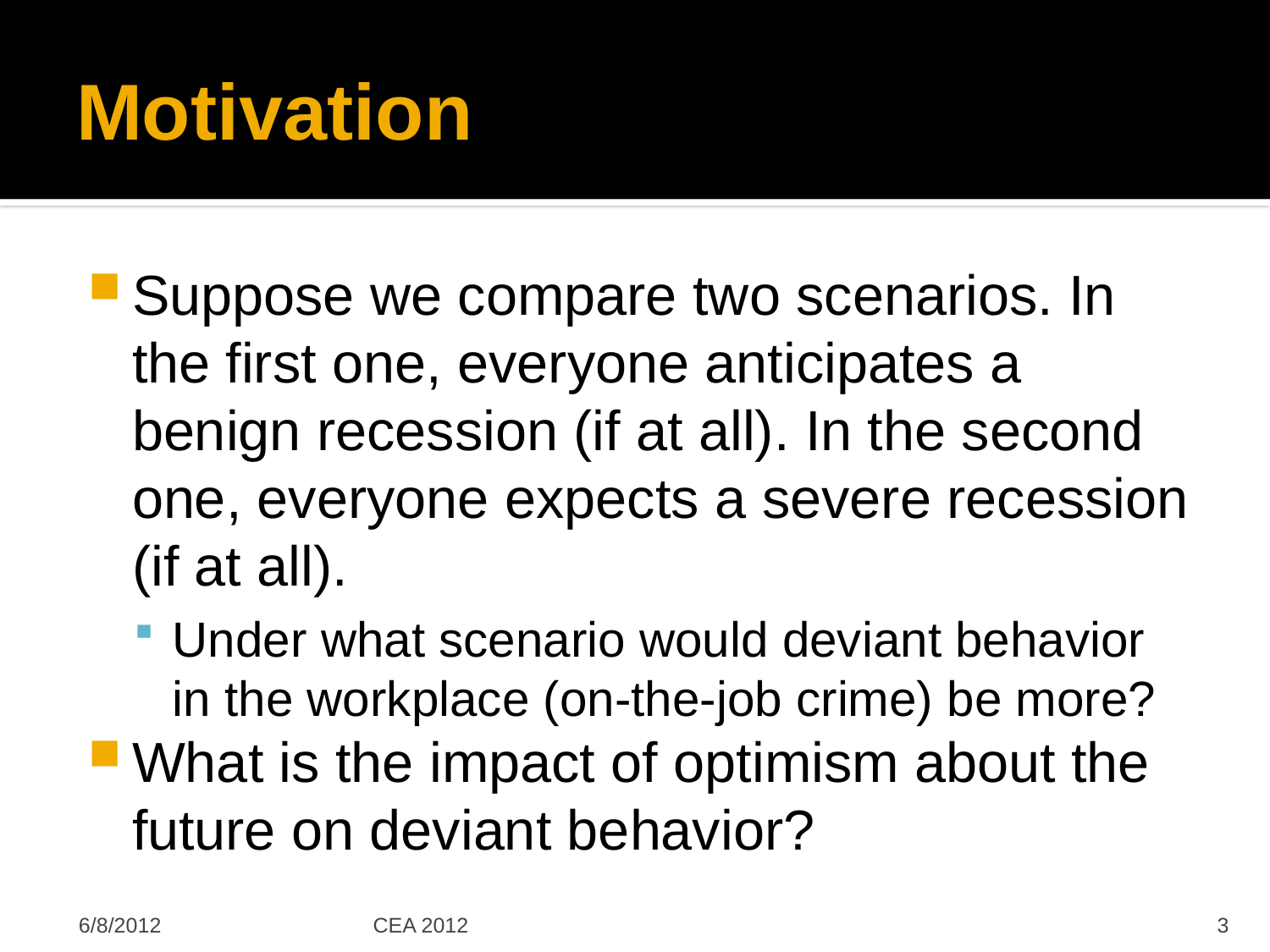

# Motivation
Suppose we compare two scenarios. In the first one, everyone anticipates a benign recession (if at all). In the second one, everyone expects a severe recession (if at all).
Under what scenario would deviant behavior in the workplace (on-the-job crime) be more?
What is the impact of optimism about the future on deviant behavior?
6/8/2012
CEA 2012
3